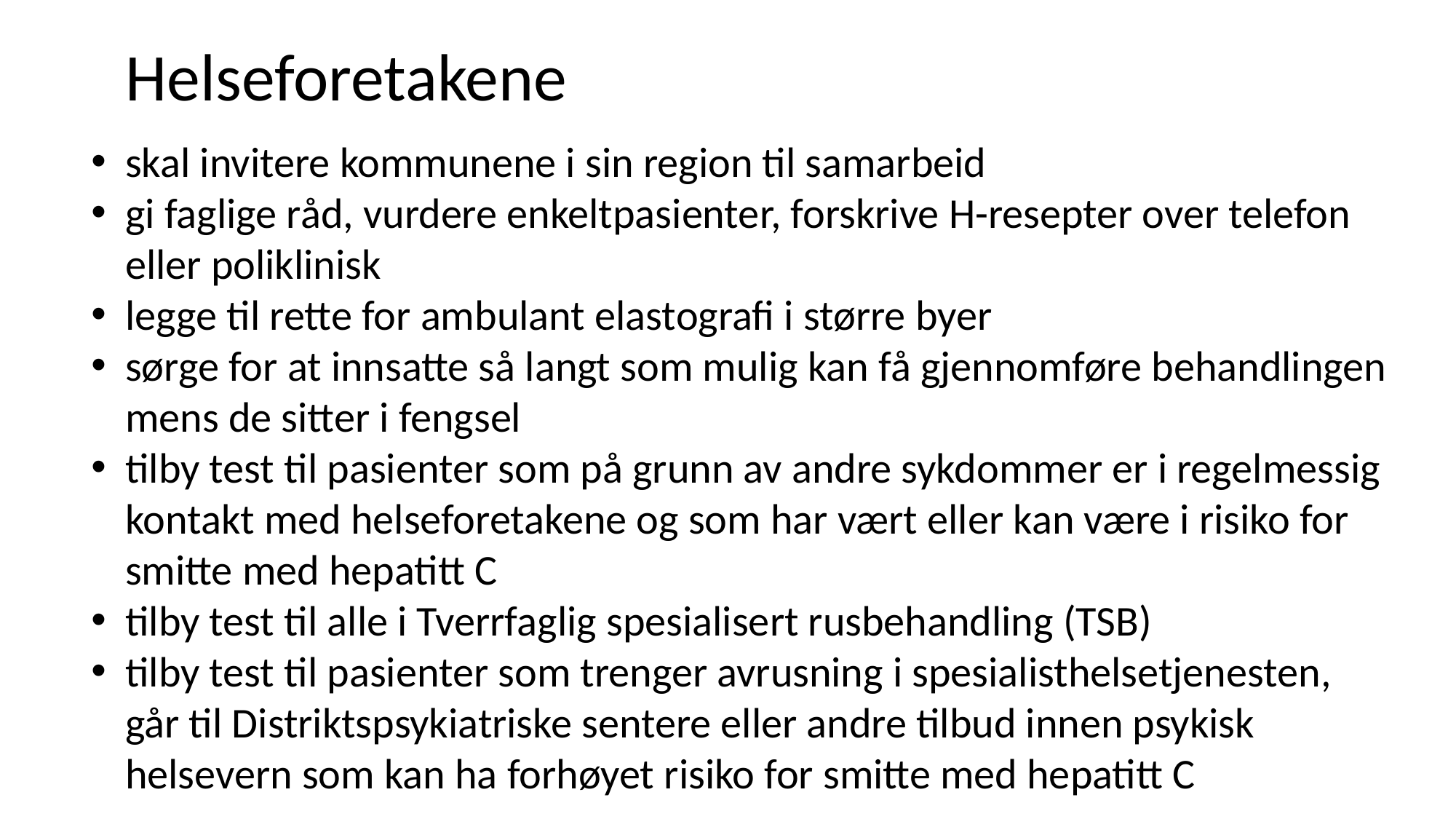

# Helseforetakene
skal invitere kommunene i sin region til samarbeid
gi faglige råd, vurdere enkeltpasienter, forskrive H-resepter over telefon eller poliklinisk
legge til rette for ambulant elastografi i større byer
sørge for at innsatte så langt som mulig kan få gjennomføre behandlingen mens de sitter i fengsel
tilby test til pasienter som på grunn av andre sykdommer er i regelmessig kontakt med helseforetakene og som har vært eller kan være i risiko for smitte med hepatitt C
tilby test til alle i Tverrfaglig spesialisert rusbehandling (TSB)
tilby test til pasienter som trenger avrusning i spesialisthelsetjenesten, går til Distriktspsykiatriske sentere eller andre tilbud innen psykisk helsevern som kan ha forhøyet risiko for smitte med hepatitt C